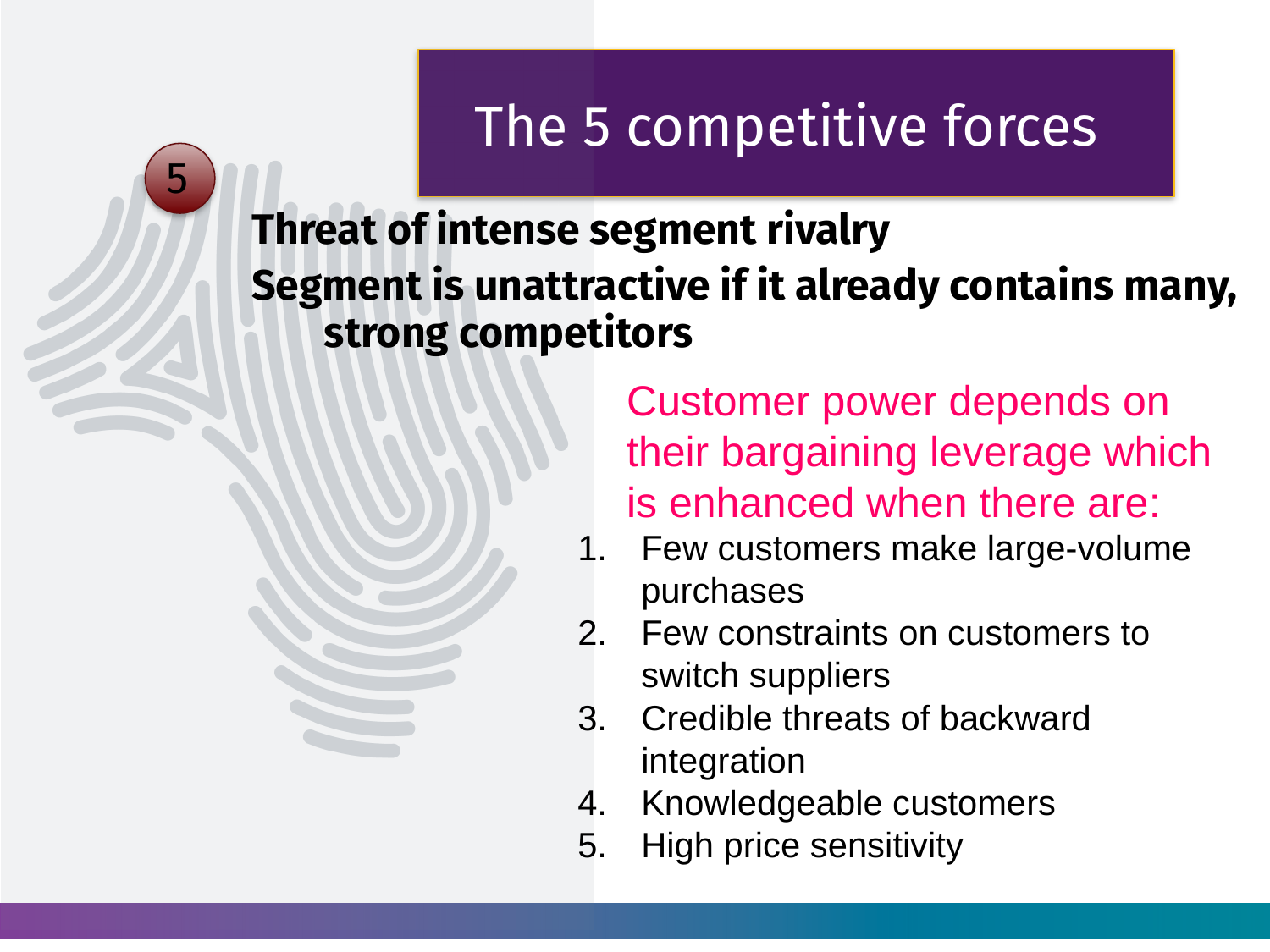

# The 5 competitive forces
5
Threat of intense segment rivalry
Segment is unattractive if it already contains many, strong competitors
Customer power depends on their bargaining leverage which is enhanced when there are:
Few customers make large-volume purchases
Few constraints on customers to switch suppliers
Credible threats of backward integration
Knowledgeable customers
High price sensitivity